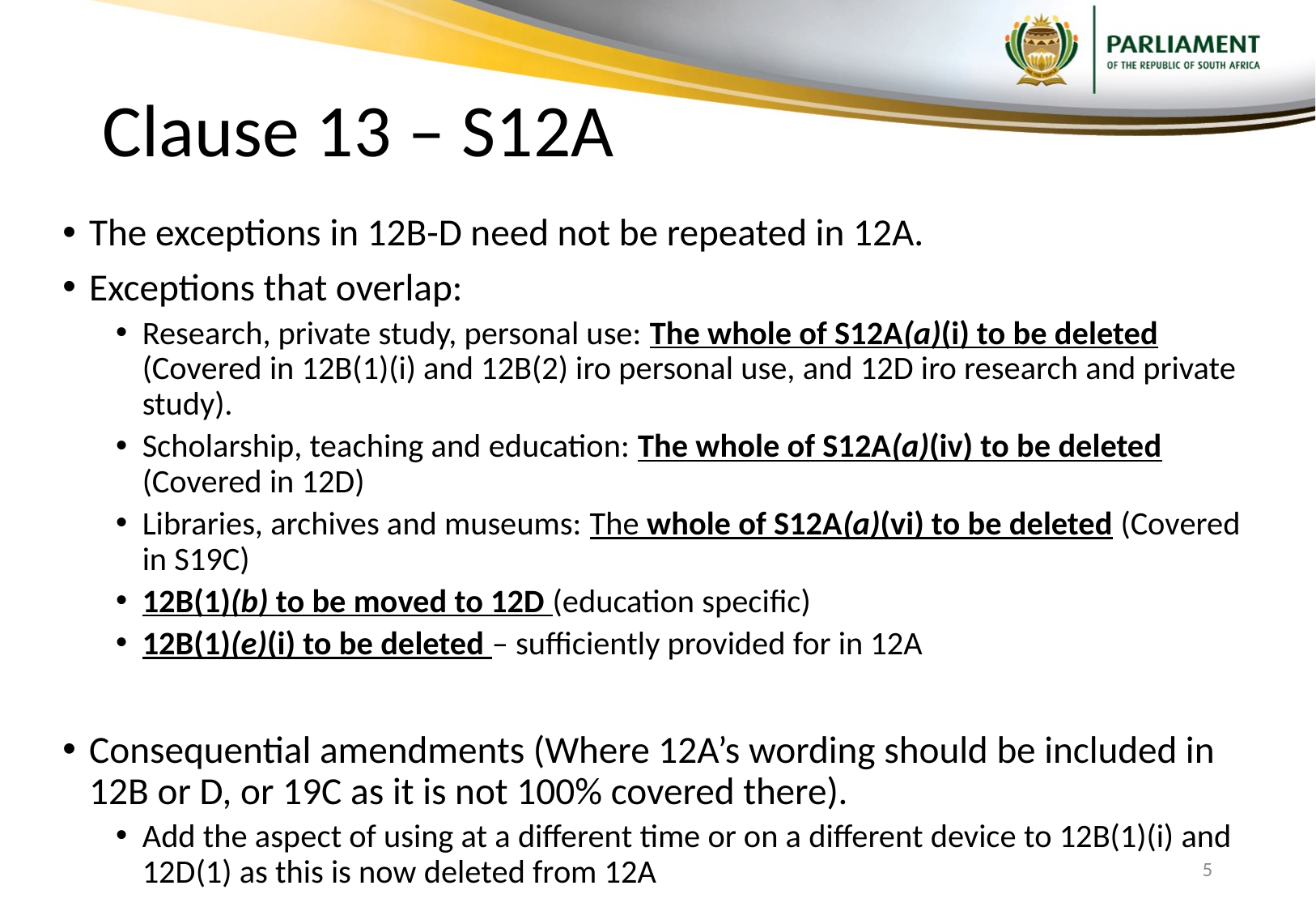

# Clause 13 – S12A
The exceptions in 12B-D need not be repeated in 12A.
Exceptions that overlap:
Research, private study, personal use: The whole of S12A(a)(i) to be deleted (Covered in 12B(1)(i) and 12B(2) iro personal use, and 12D iro research and private study).
Scholarship, teaching and education: The whole of S12A(a)(iv) to be deleted (Covered in 12D)
Libraries, archives and museums: The whole of S12A(a)(vi) to be deleted (Covered in S19C)
12B(1)(b) to be moved to 12D (education specific)
12B(1)(e)(i) to be deleted – sufficiently provided for in 12A

Consequential amendments (Where 12A’s wording should be included in 12B or D, or 19C as it is not 100% covered there).
Add the aspect of using at a different time or on a different device to 12B(1)(i) and 12D(1) as this is now deleted from 12A

5